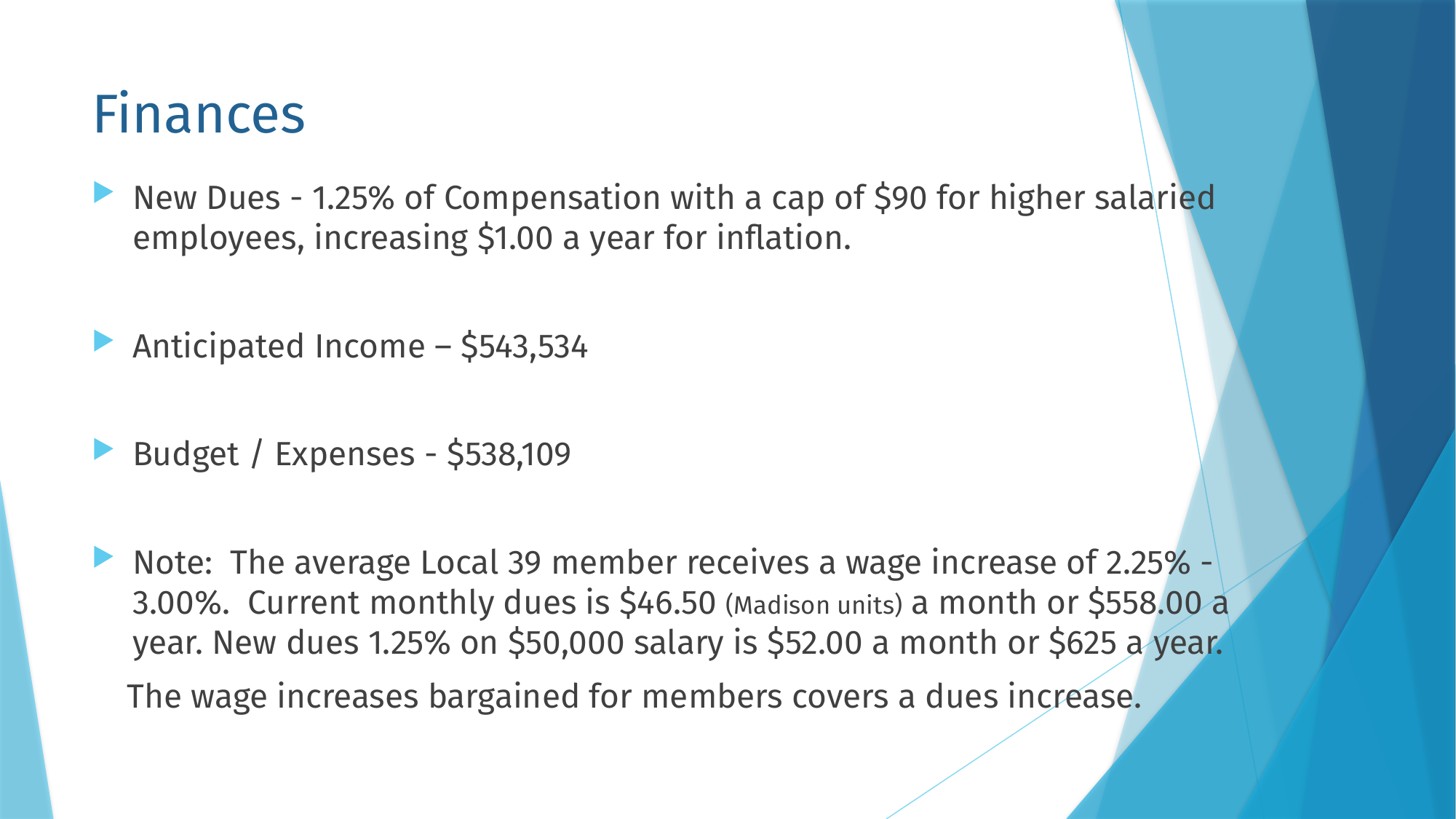

# Finances
New Dues - 1.25% of Compensation with a cap of $90 for higher salaried employees, increasing $1.00 a year for inflation.

Anticipated Income – $543,534

Budget / Expenses - $538,109

Note:  The average Local 39 member receives a wage increase of 2.25% - 3.00%.  Current monthly dues is $46.50 (Madison units) a month or $558.00 a year. New dues 1.25% on $50,000 salary is $52.00 a month or $625 a year.
    The wage increases bargained for members covers a dues increase.